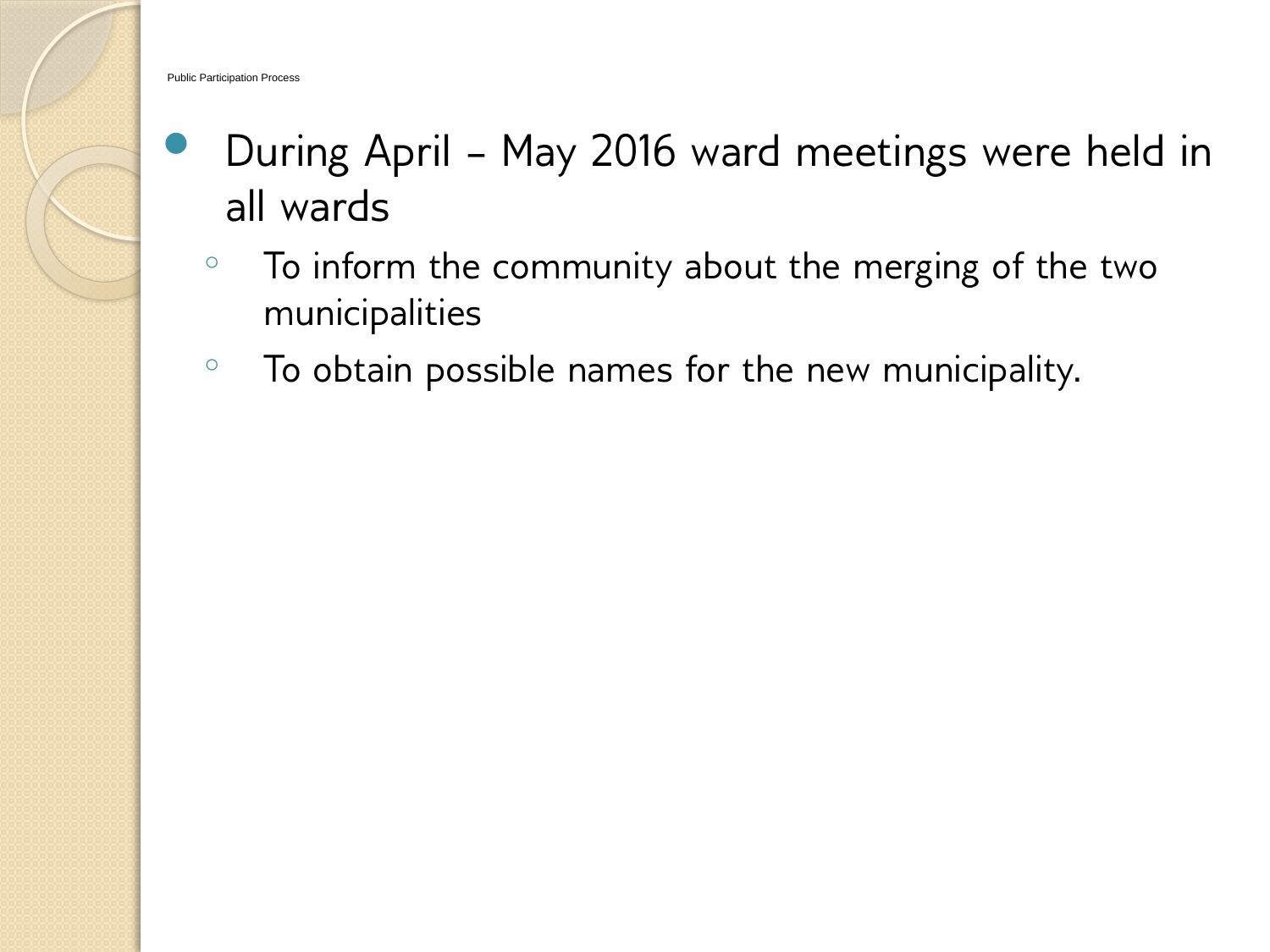

# Public Participation Process
During April – May 2016 ward meetings were held in all wards
To inform the community about the merging of the two municipalities
To obtain possible names for the new municipality.